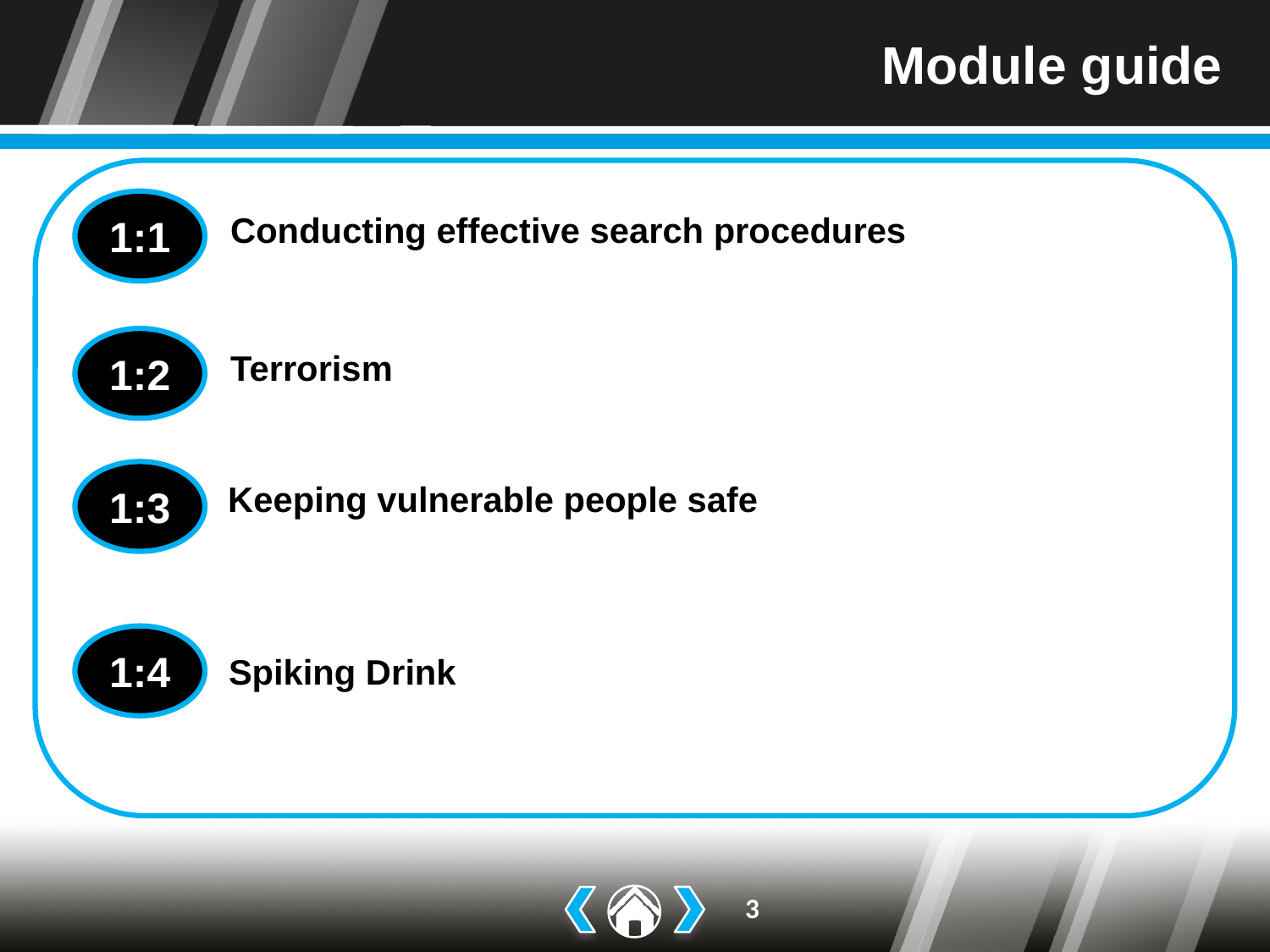

# Module guide

1:1
Conducting effective search procedures
1:2
Terrorism
1:3
Keeping vulnerable people safe

1:4
Spiking Drink